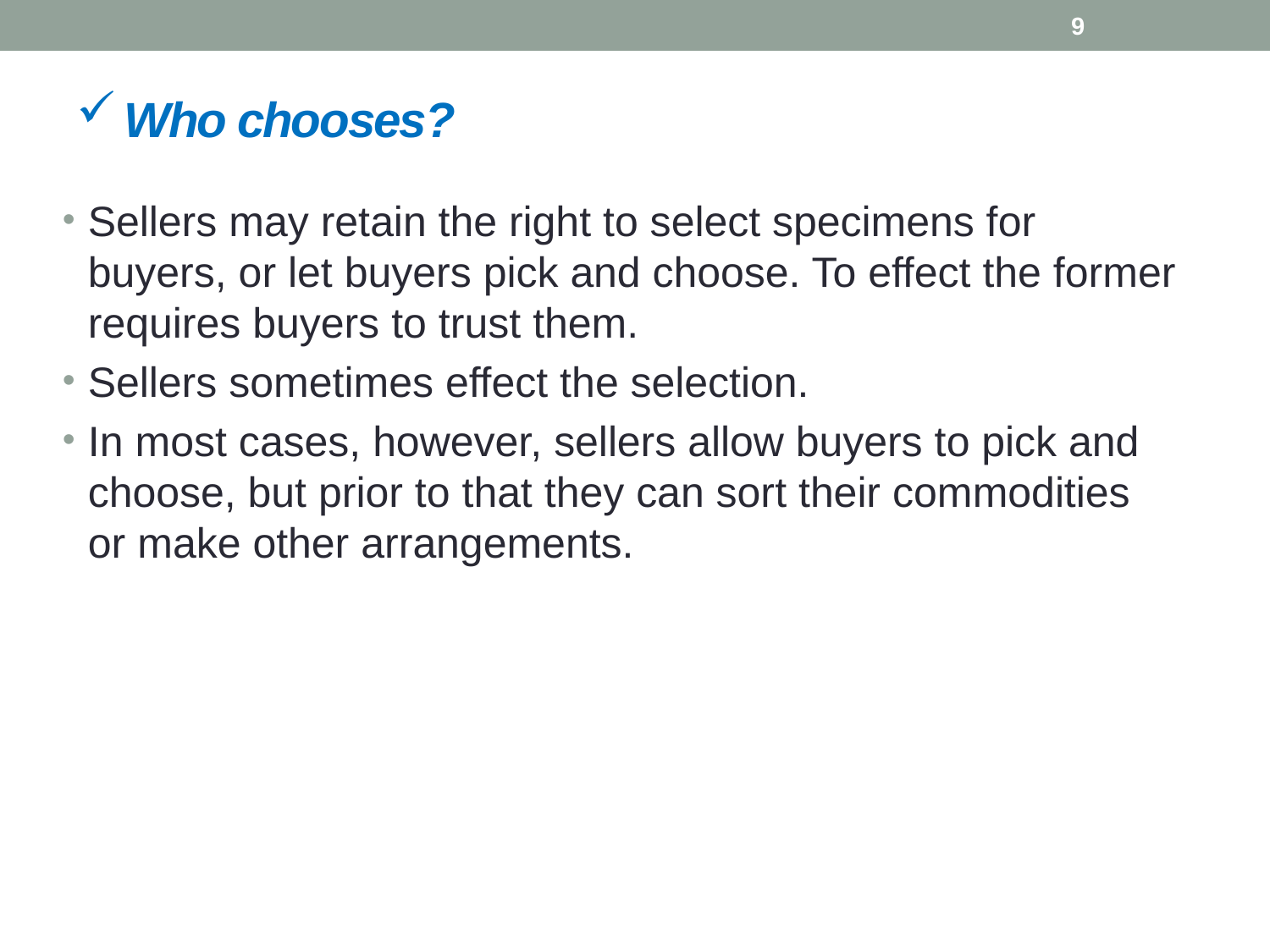

9
# Who chooses?
Sellers may retain the right to select specimens for buyers, or let buyers pick and choose. To effect the former requires buyers to trust them.
Sellers sometimes effect the selection.
In most cases, however, sellers allow buyers to pick and choose, but prior to that they can sort their commodities or make other arrangements.